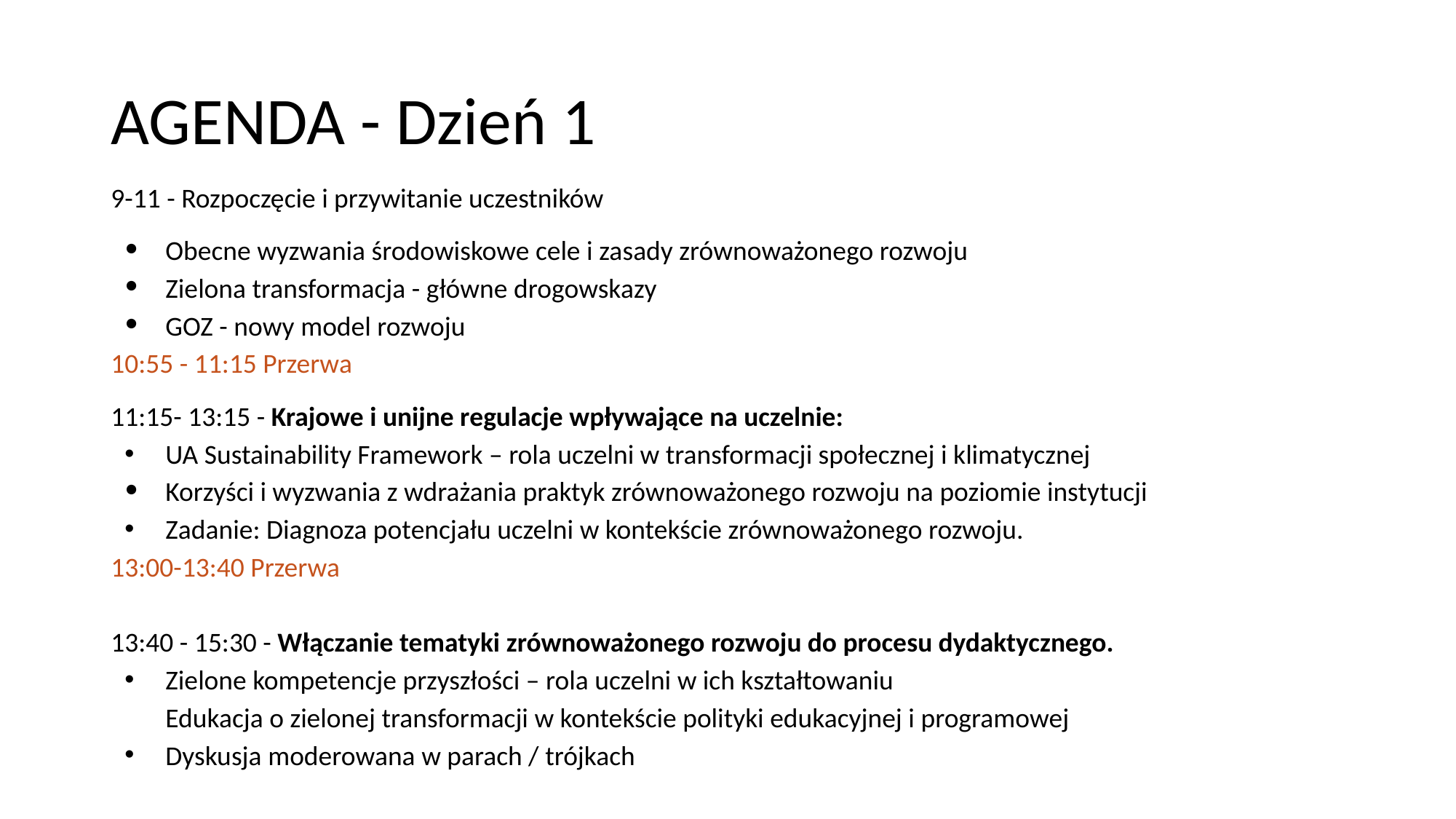

# AGENDA - Dzień 1
9-11 - Rozpoczęcie i przywitanie uczestników
Obecne wyzwania środowiskowe cele i zasady zrównoważonego rozwoju
Zielona transformacja - główne drogowskazy
GOZ - nowy model rozwoju
10:55 - 11:15 Przerwa
11:15- 13:15 - Krajowe i unijne regulacje wpływające na uczelnie:
UA Sustainability Framework – rola uczelni w transformacji społecznej i klimatycznej
Korzyści i wyzwania z wdrażania praktyk zrównoważonego rozwoju na poziomie instytucji
Zadanie: Diagnoza potencjału uczelni w kontekście zrównoważonego rozwoju.
13:00-13:40 Przerwa
13:40 - 15:30 - Włączanie tematyki zrównoważonego rozwoju do procesu dydaktycznego.
Zielone kompetencje przyszłości – rola uczelni w ich kształtowaniu
Edukacja o zielonej transformacji w kontekście polityki edukacyjnej i programowej
Dyskusja moderowana w parach / trójkach